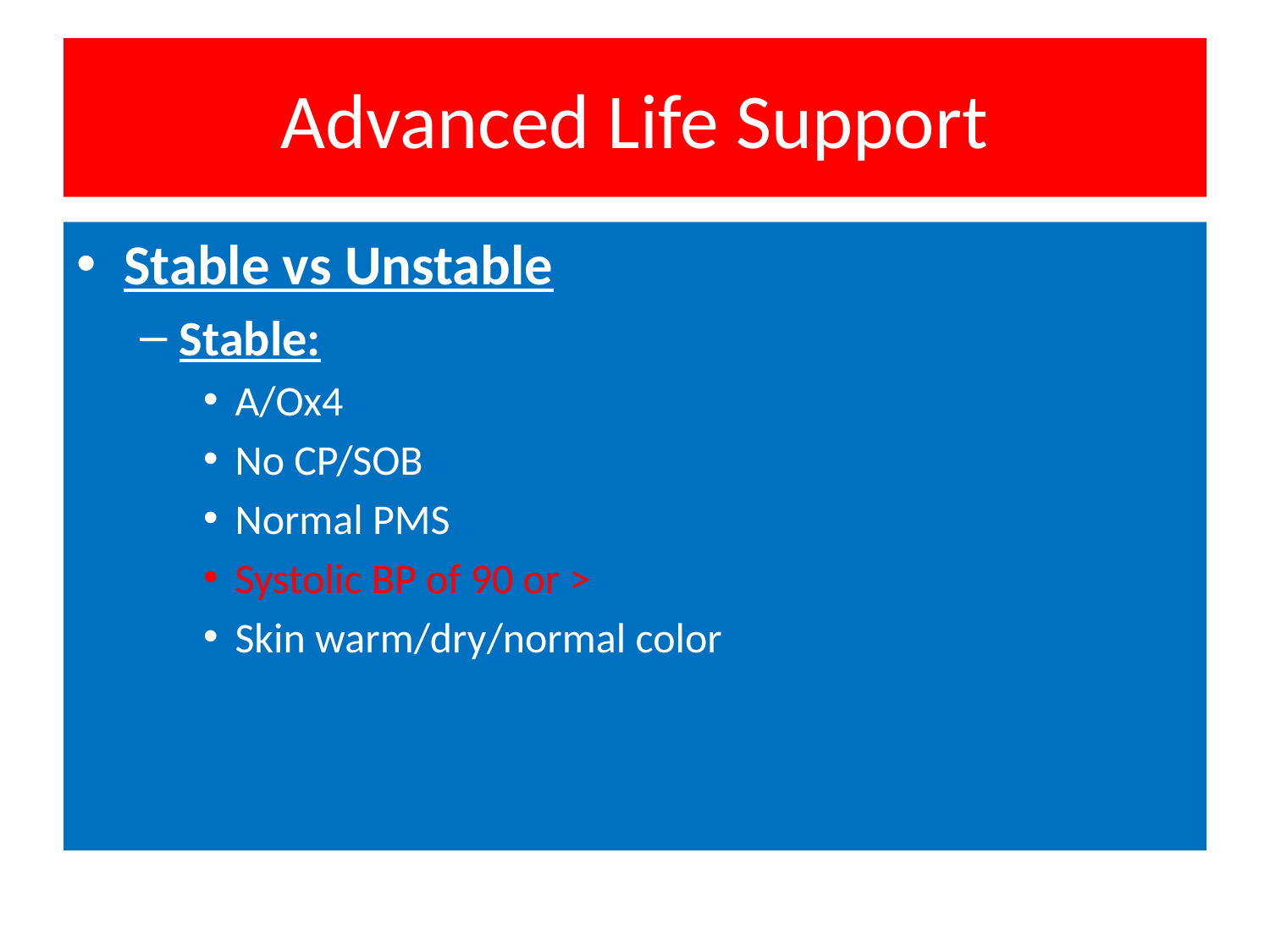

# Advanced Life Support
Stable vs Unstable
Stable:
A/Ox4
No CP/SOB
Normal PMS
Systolic BP of 90 or >
Skin warm/dry/normal color